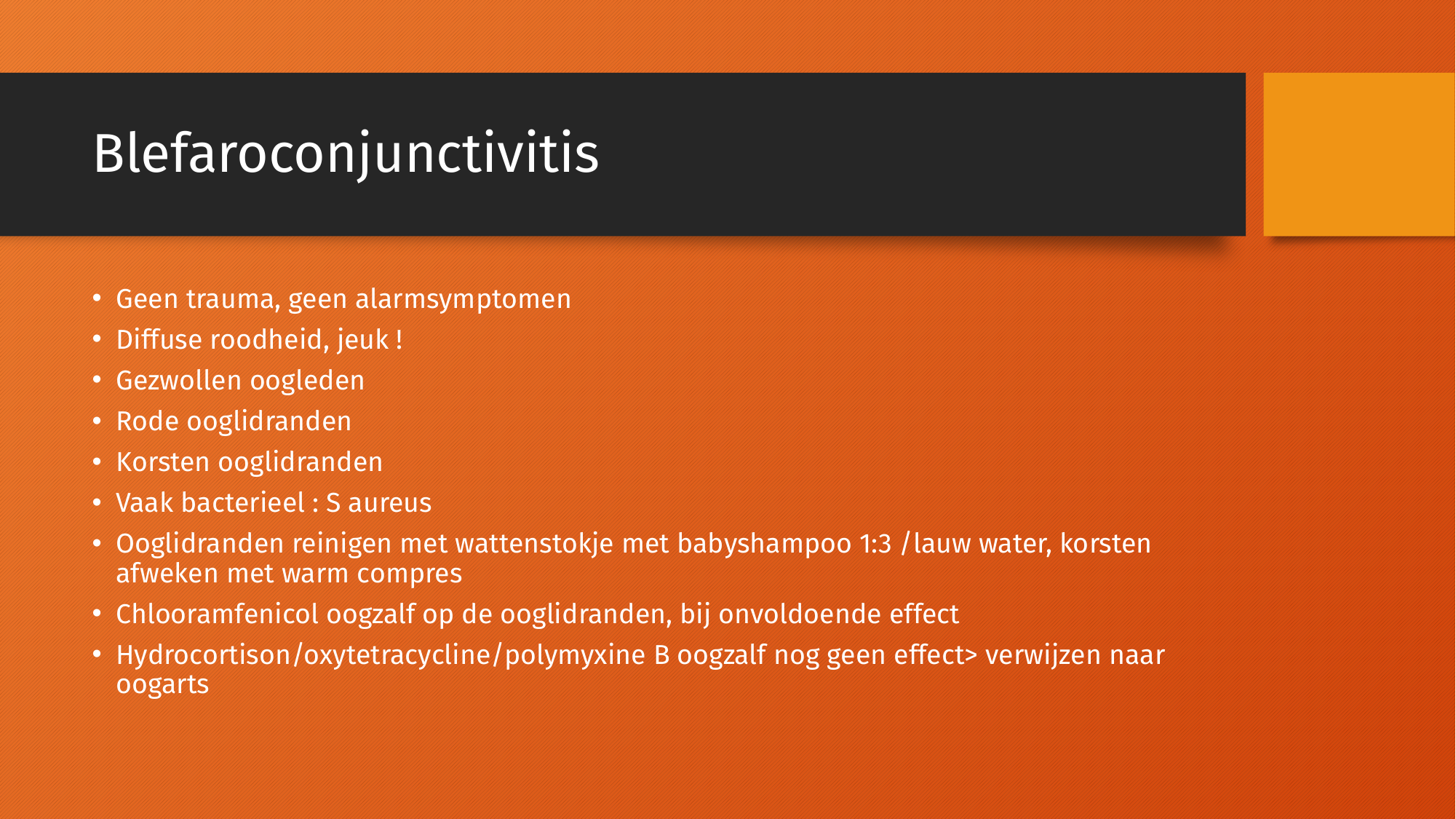

# Blefaroconjunctivitis
Geen trauma, geen alarmsymptomen
Diffuse roodheid, jeuk !
Gezwollen oogleden
Rode ooglidranden
Korsten ooglidranden
Vaak bacterieel : S aureus
Ooglidranden reinigen met wattenstokje met babyshampoo 1:3 /lauw water, korsten afweken met warm compres
Chlooramfenicol oogzalf op de ooglidranden, bij onvoldoende effect
Hydrocortison/oxytetracycline/polymyxine B oogzalf nog geen effect> verwijzen naar oogarts